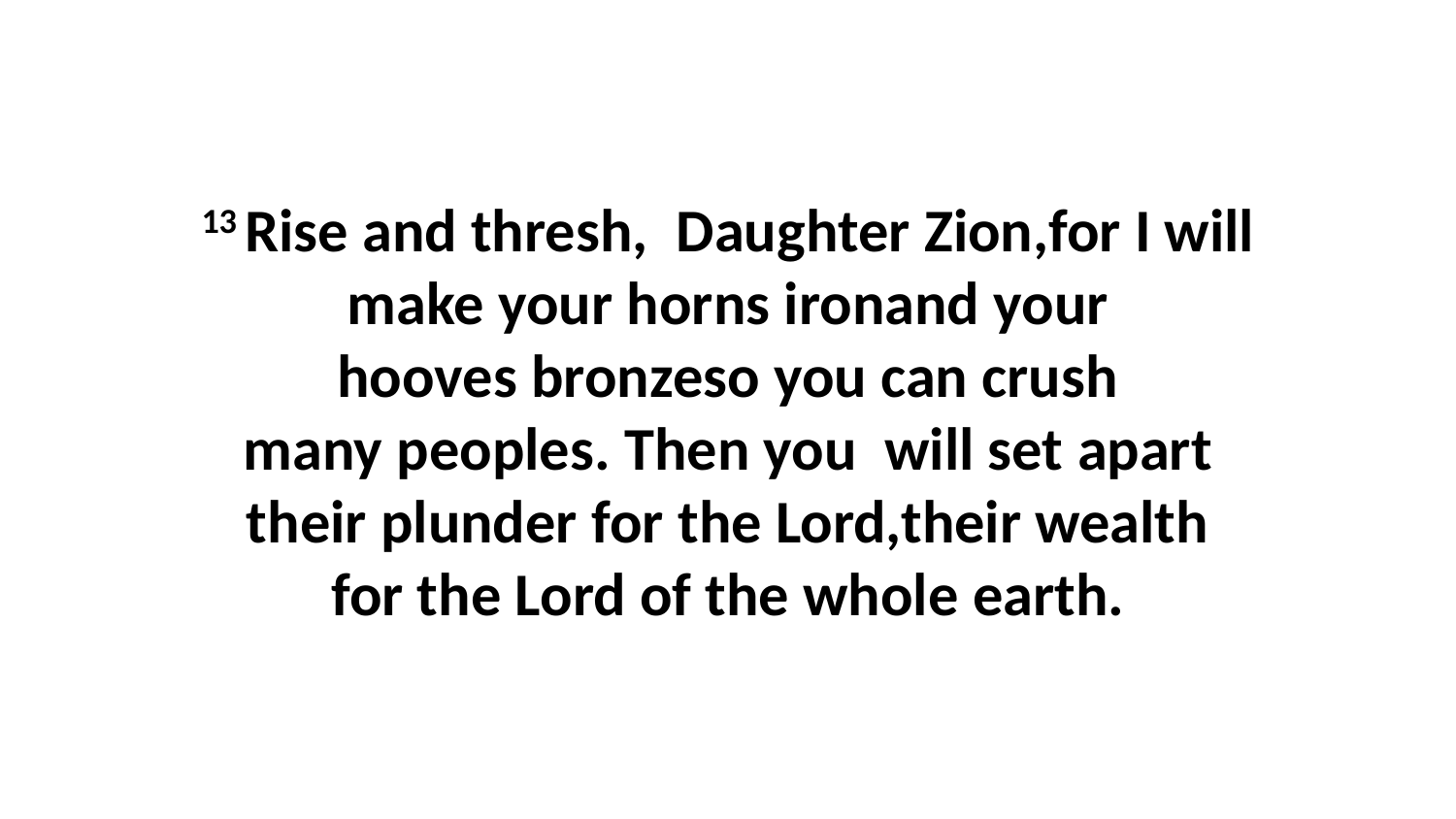

13 Rise and thresh,  Daughter Zion,for I will make your horns ironand your hooves bronzeso you can crush many peoples. Then you  will set apart their plunder for the Lord,their wealth for the Lord of the whole earth.